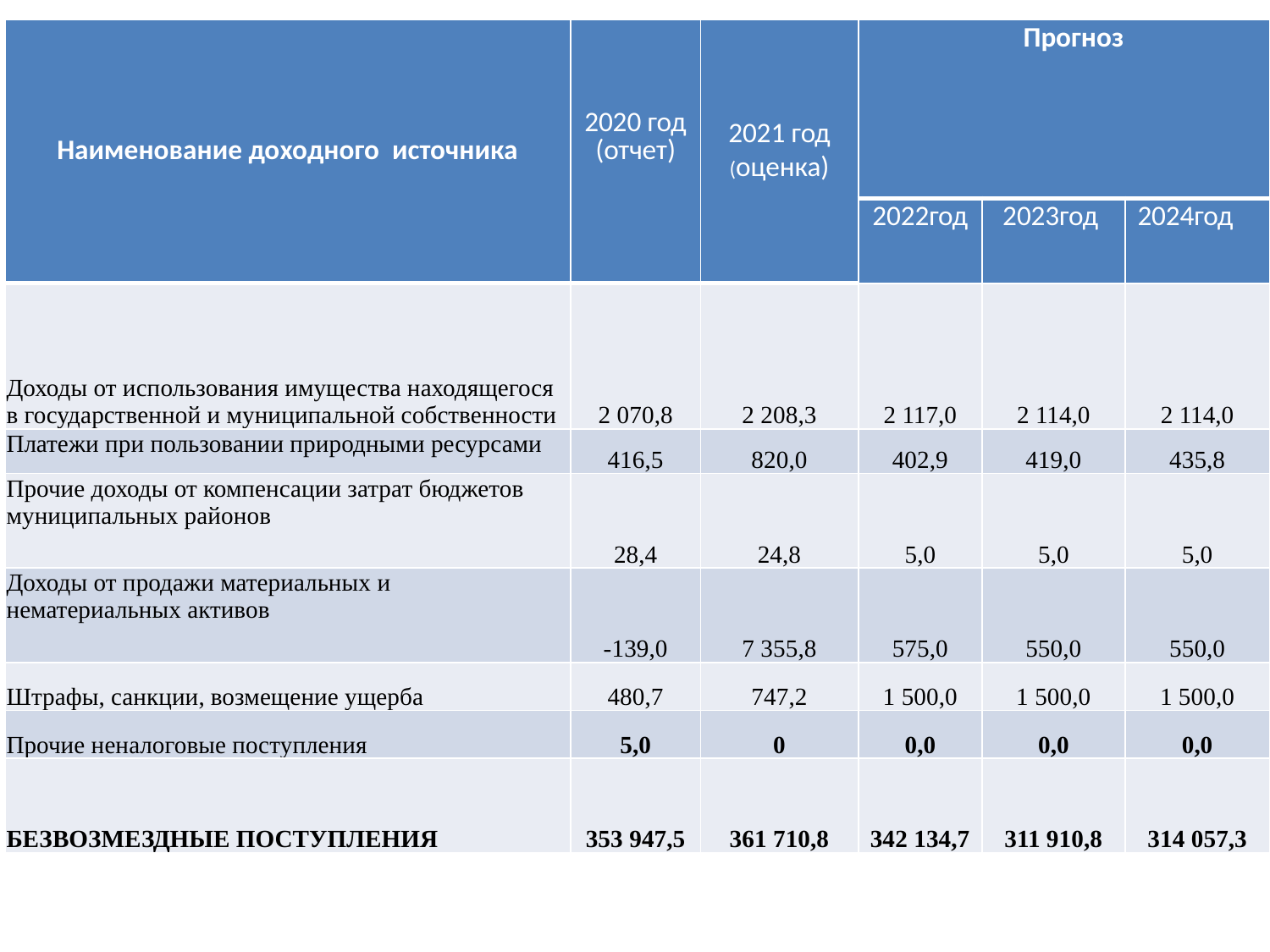

| Наименование доходного источника | 2020 год (отчет) | 2021 год (оценка) | Прогноз |  |  |
| --- | --- | --- | --- | --- | --- |
|  |  |  | 2022год | 2023год | 2024год |
| Доходы от использования имущества находящегося в государственной и муниципальной собственности | 2 070,8 | 2 208,3 | 2 117,0 | 2 114,0 | 2 114,0 |
| Платежи при пользовании природными ресурсами | 416,5 | 820,0 | 402,9 | 419,0 | 435,8 |
| Прочие доходы от компенсации затрат бюджетов муниципальных районов | 28,4 | 24,8 | 5,0 | 5,0 | 5,0 |
| Доходы от продажи материальных и нематериальных активов | -139,0 | 7 355,8 | 575,0 | 550,0 | 550,0 |
| Штрафы, санкции, возмещение ущерба | 480,7 | 747,2 | 1 500,0 | 1 500,0 | 1 500,0 |
| Прочие неналоговые поступления | 5,0 | 0 | 0,0 | 0,0 | 0,0 |
| БЕЗВОЗМЕЗДНЫЕ ПОСТУПЛЕНИЯ | 353 947,5 | 361 710,8 | 342 134,7 | 311 910,8 | 314 057,3 |